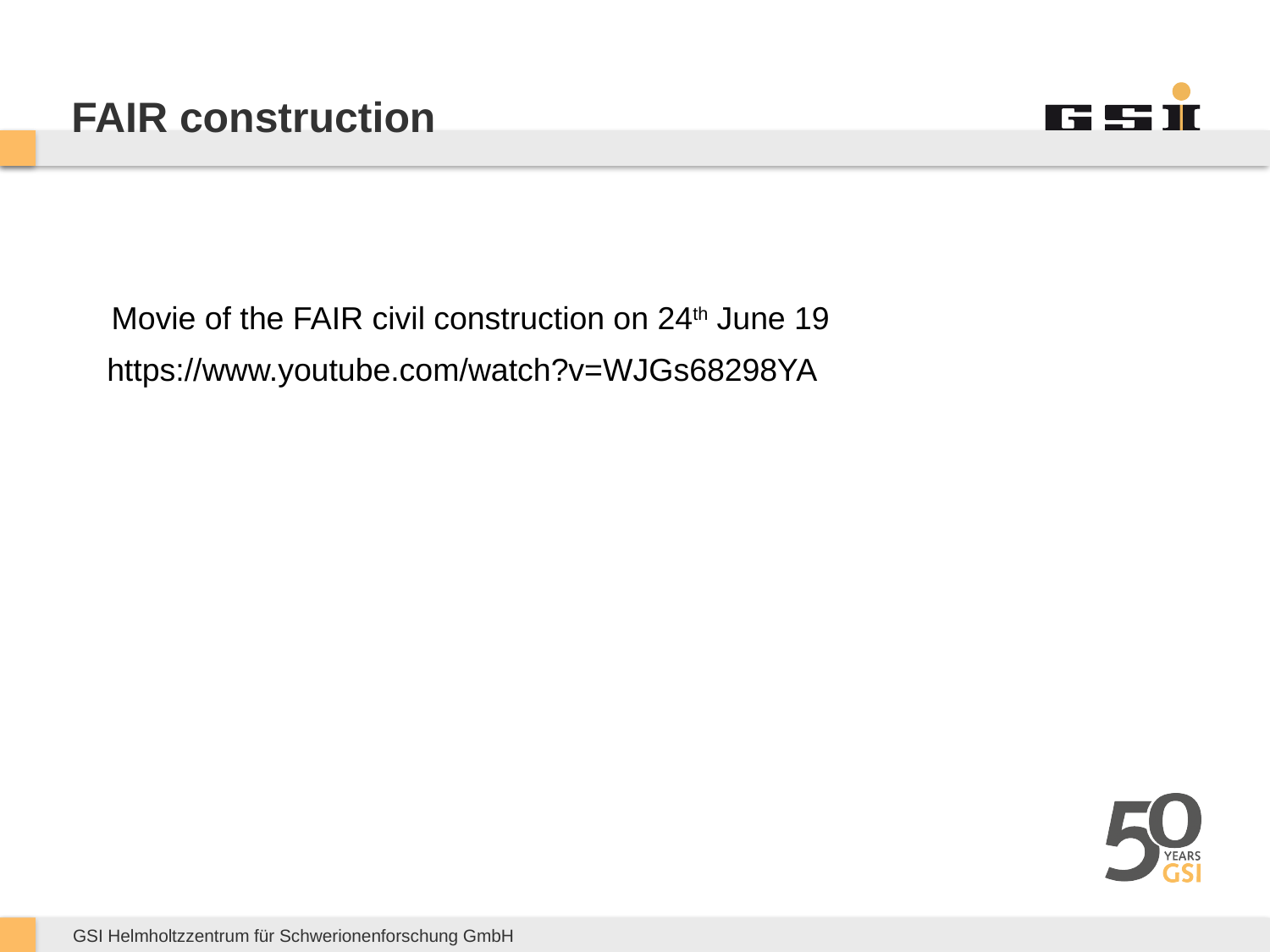

# FAIR construction
Movie of the FAIR civil construction on 24th June 19
https://www.youtube.com/watch?v=WJGs68298YA